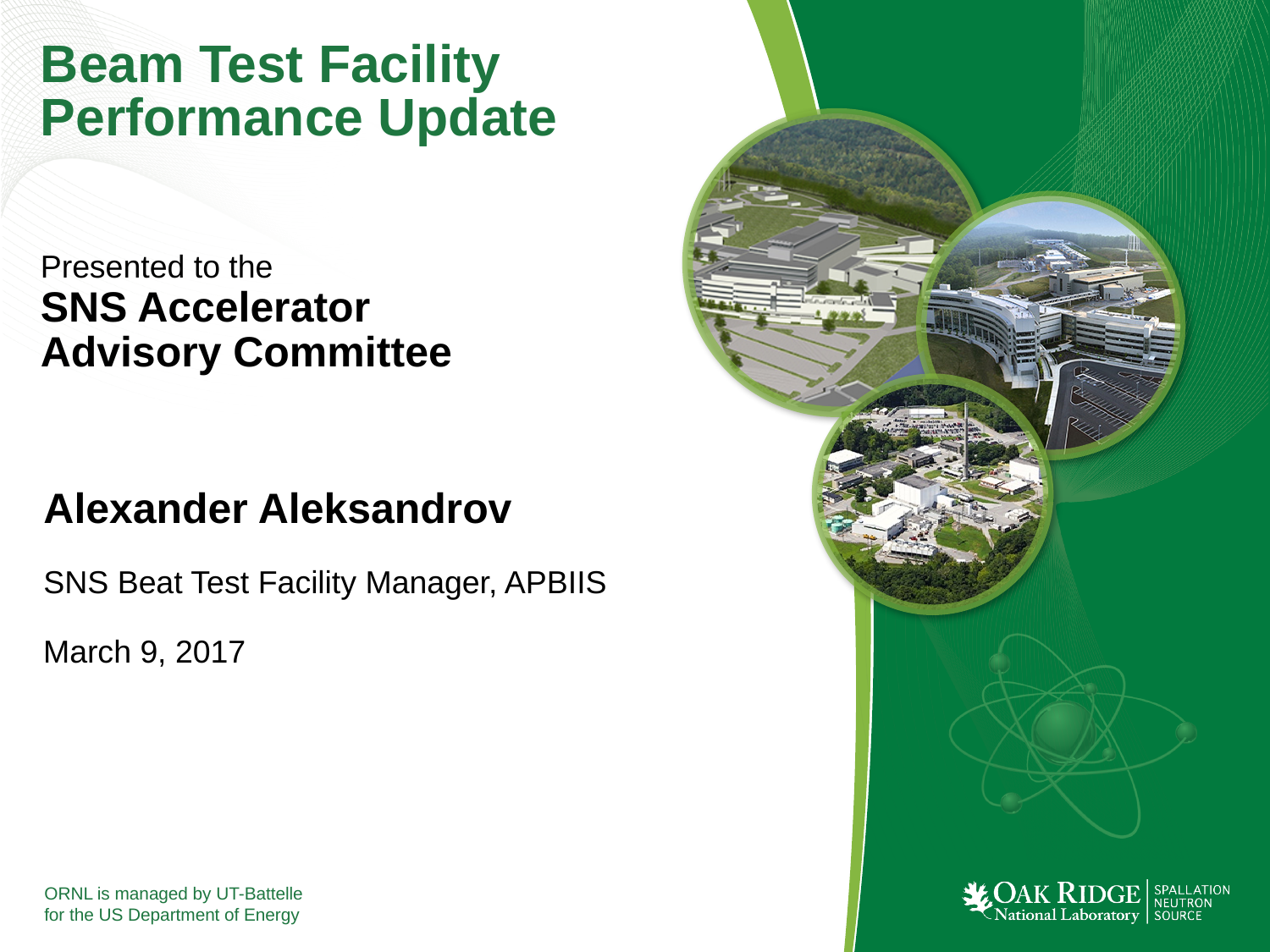

# Beam Test Facility Performance Update
Presented to the
SNS Accelerator Advisory Committee

Alexander Aleksandrov

SNS Beat Test Facility Manager, APBIIS
March 9, 2017